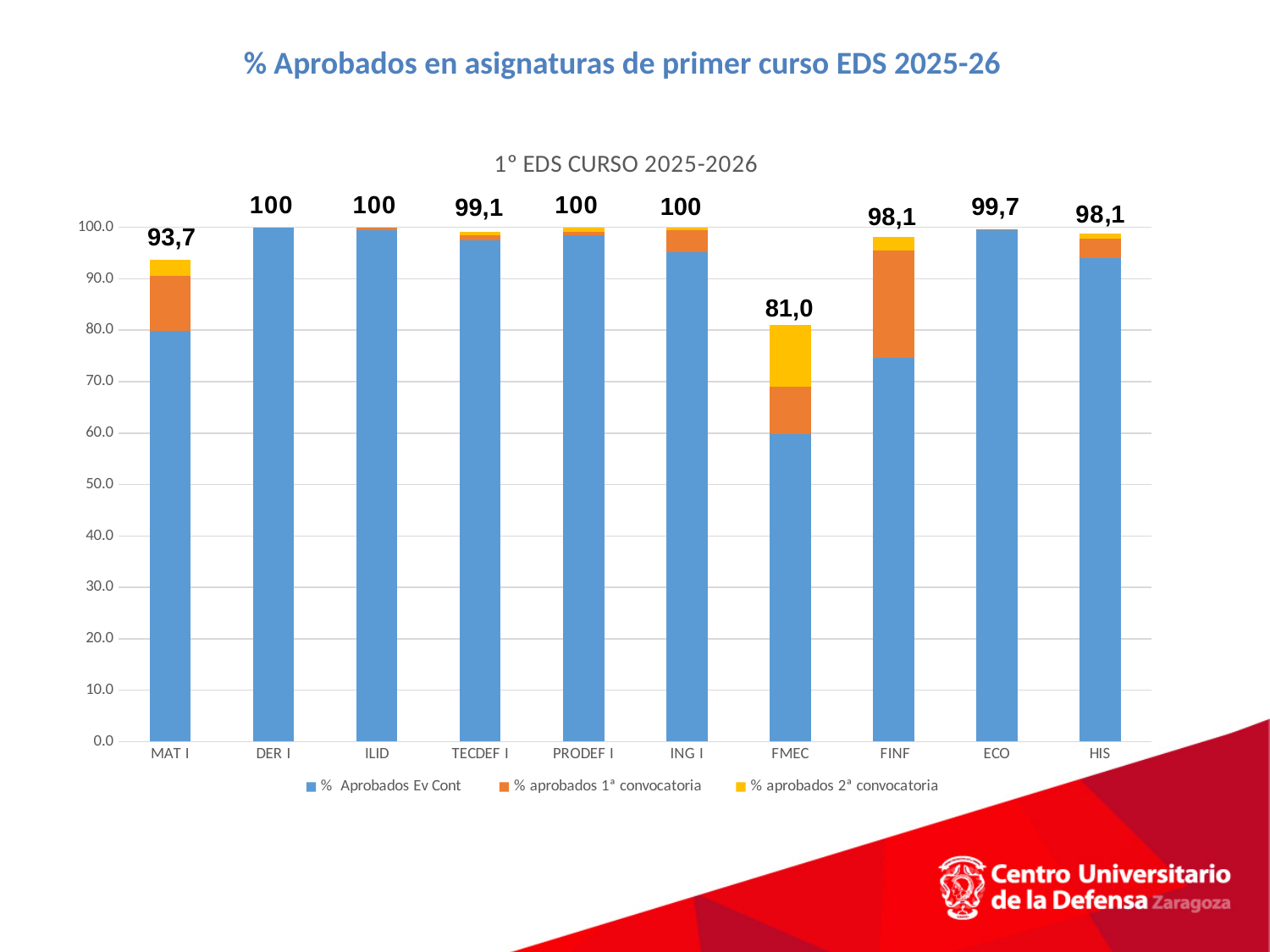

% Aprobados en asignaturas de primer curso EDS 2025-26

### Chart: 1º EDS CURSO 2025-2026

| Category | %  Aprobados Ev Cont  | % aprobados 1ª convocatoria | % aprobados 2ª convocatoria |
|---|---|---|---|
| MAT I | 79.9373040752351 | 10.658307210031353 | 3.134796238244519 |
| DER I | 100.0 | 0.0 | 0.0 |
| ILID | 99.37106918238993 | 0.628930817610069 | 0.0 |
| TECDEF I | 97.53086419753086 | 0.9259259259259238 | 0.617283950617292 |
| PRODEF I | 98.43260188087774 | 0.6269592476489123 | 0.9404388714733471 |
| ING I | 95.22292993630573 | 4.140127388535035 | 0.6369426751592329 |
| FMEC | 59.77653631284916 | 9.217877094972067 | 12.011173184357546 |
|  FINF | 74.68354430379746 | 20.886075949367097 | 2.5316455696202524 |
| ECO | 99.36305732484077 | 0.31745385726786424 | 0.0010174803117450892 |
| HIS | 94.04388714733543 | 3.761755485893417 | 0.9482514477680439 |
99,7
100
99,1
98,1
93,7
81,0